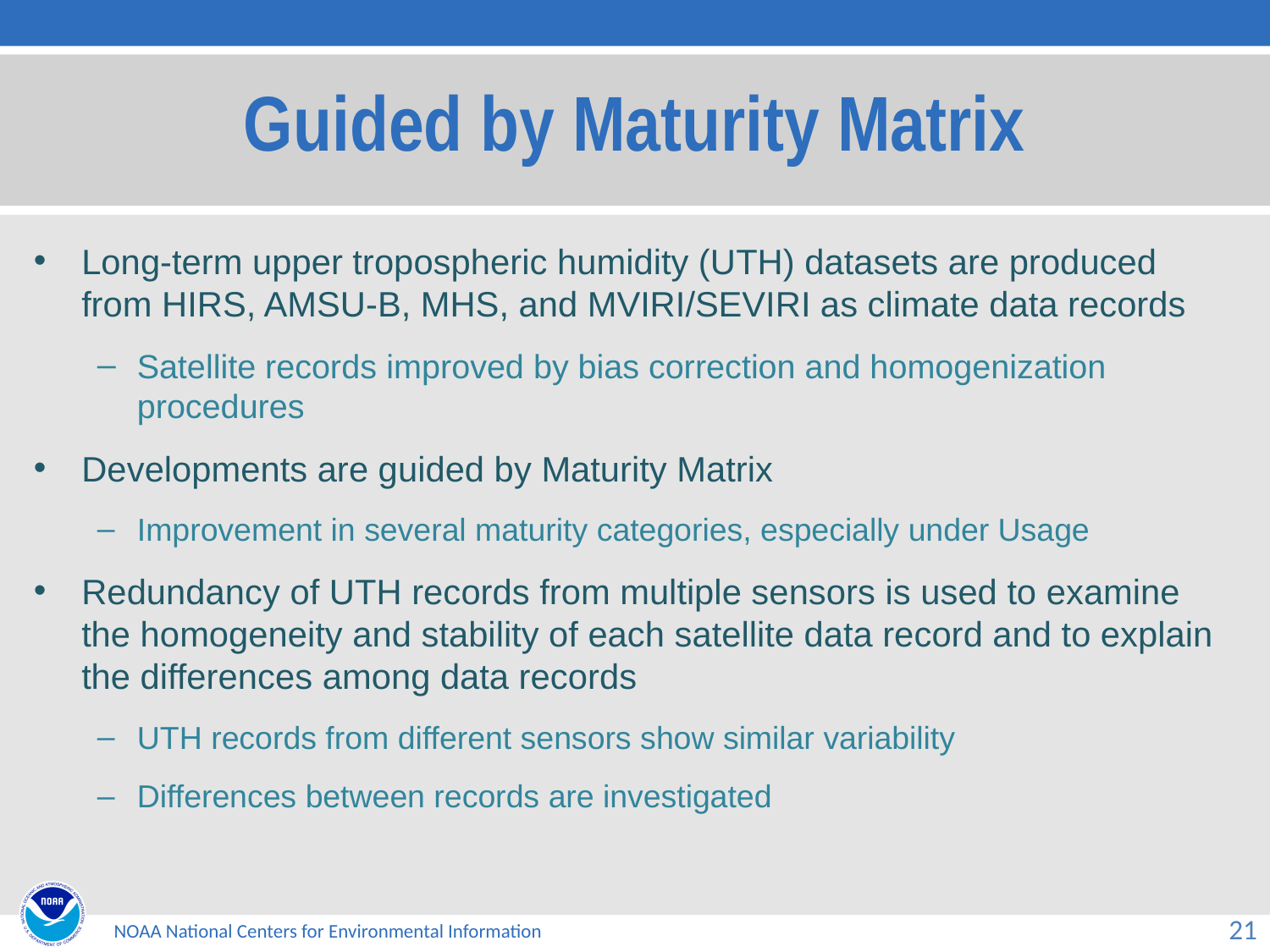

# Guided by Maturity Matrix
Long-term upper tropospheric humidity (UTH) datasets are produced from HIRS, AMSU-B, MHS, and MVIRI/SEVIRI as climate data records
Satellite records improved by bias correction and homogenization procedures
Developments are guided by Maturity Matrix
Improvement in several maturity categories, especially under Usage
Redundancy of UTH records from multiple sensors is used to examine the homogeneity and stability of each satellite data record and to explain the differences among data records
UTH records from different sensors show similar variability
Differences between records are investigated